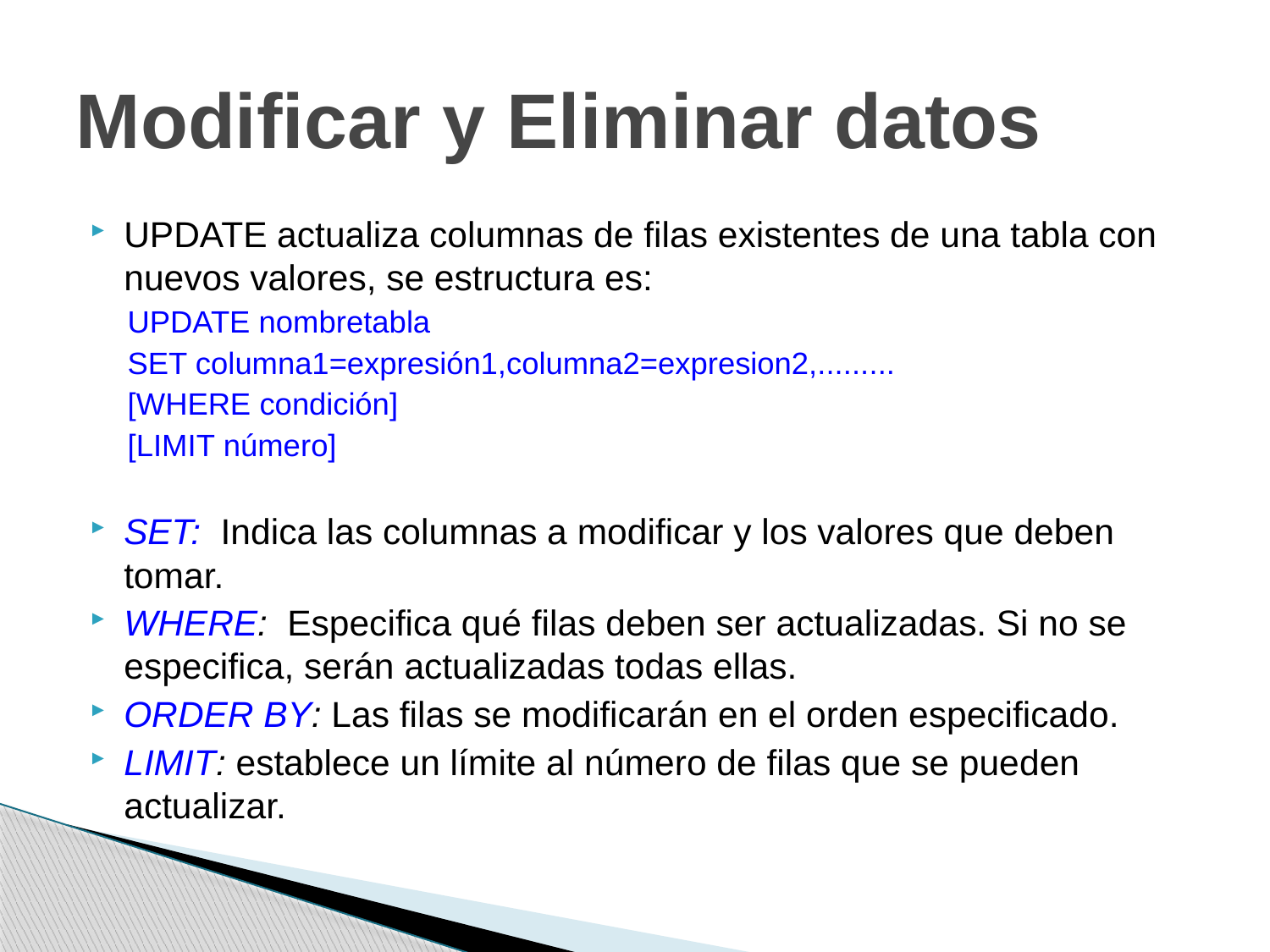

# Modificar y Eliminar datos
UPDATE actualiza columnas de filas existentes de una tabla con nuevos valores, se estructura es:
UPDATE nombretabla
SET columna1=expresión1,columna2=expresion2,.........
[WHERE condición]
[LIMIT número]

SET:  Indica las columnas a modificar y los valores que deben tomar.
WHERE:  Especifica qué filas deben ser actualizadas. Si no se especifica, serán actualizadas todas ellas.
ORDER BY: Las filas se modificarán en el orden especificado.
LIMIT: establece un límite al número de filas que se pueden actualizar.